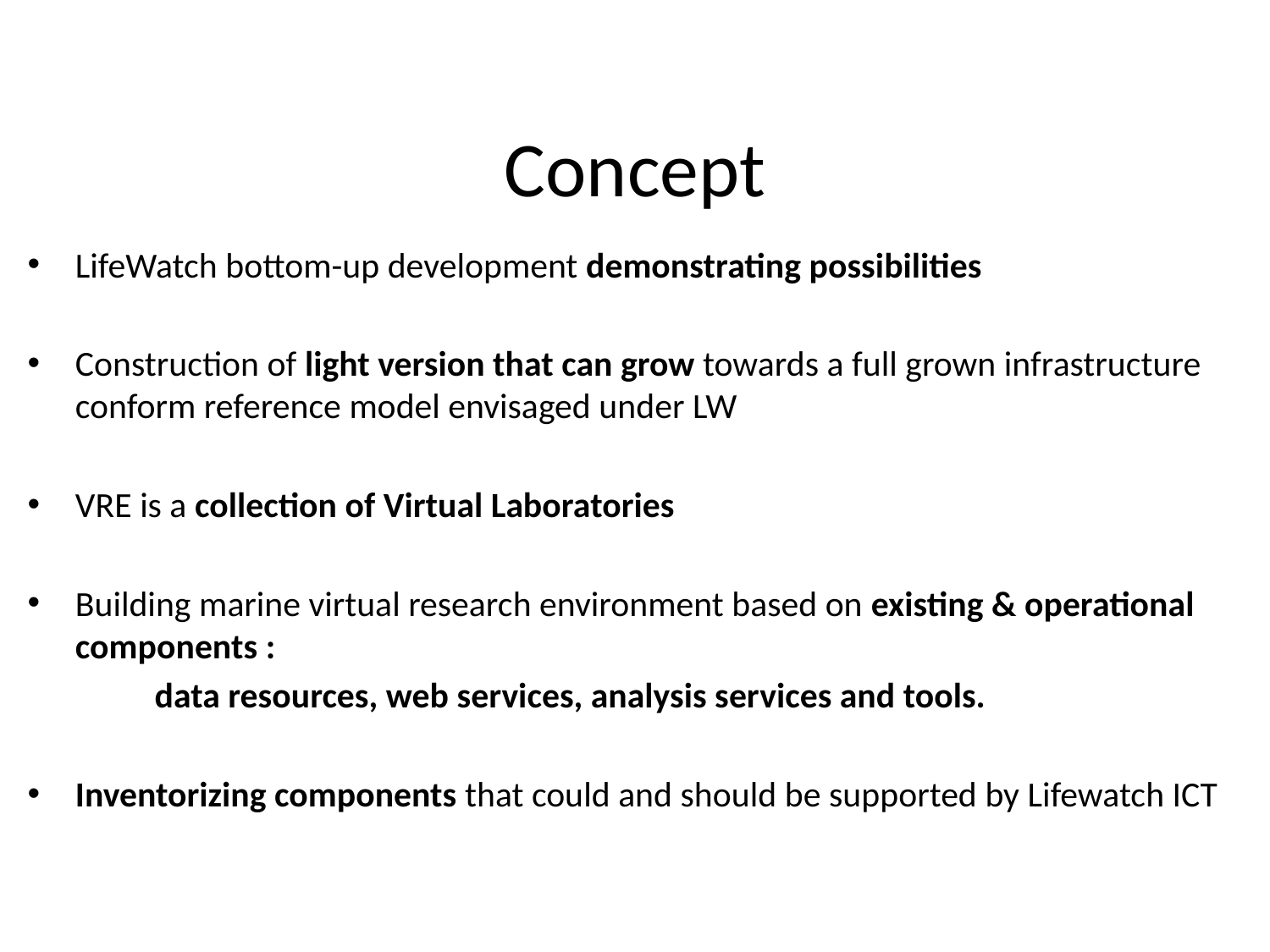

# Concept
LifeWatch bottom-up development demonstrating possibilities

Construction of light version that can grow towards a full grown infrastructure conform reference model envisaged under LW

VRE is a collection of Virtual Laboratories

Building marine virtual research environment based on existing & operational components :
	data resources, web services, analysis services and tools.

Inventorizing components that could and should be supported by Lifewatch ICT